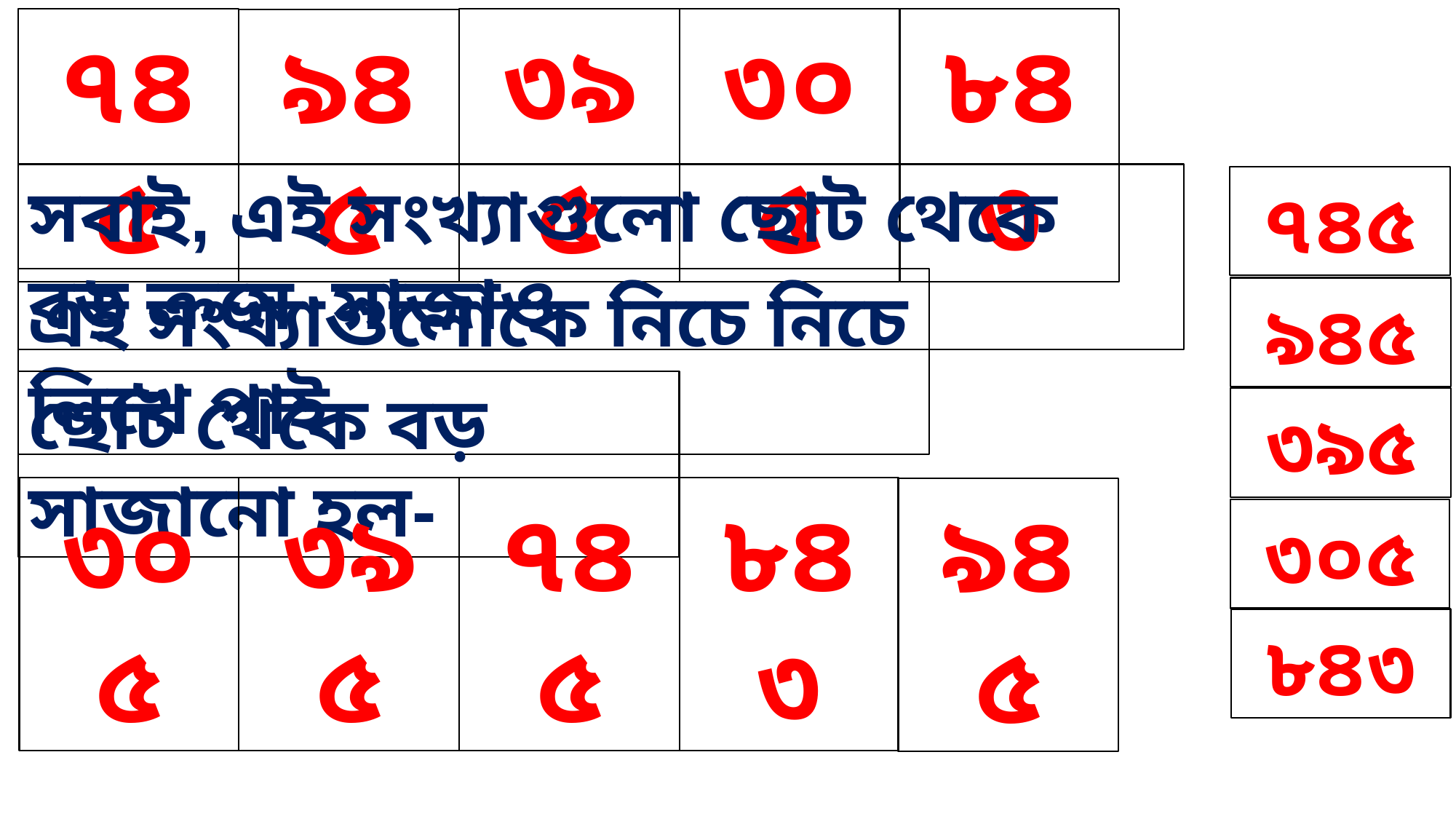

৩০৫
৮৪৩
৩৯৫
৭৪৫
৯৪৫
সবাই, এই সংখ্যাগুলো ছোট থেকে বড় ক্রমে  সাজাও
৭৪৫
এই সংখ্যাগুলোকে নিচে নিচে লিখে পাই
৯৪৫
ছোট থেকে বড় সাজানো হল-
৩৯৫
৭৪৫
৮৪৩
৩০৫
৩৯৫
৯৪৫
৩০৫
৮৪৩